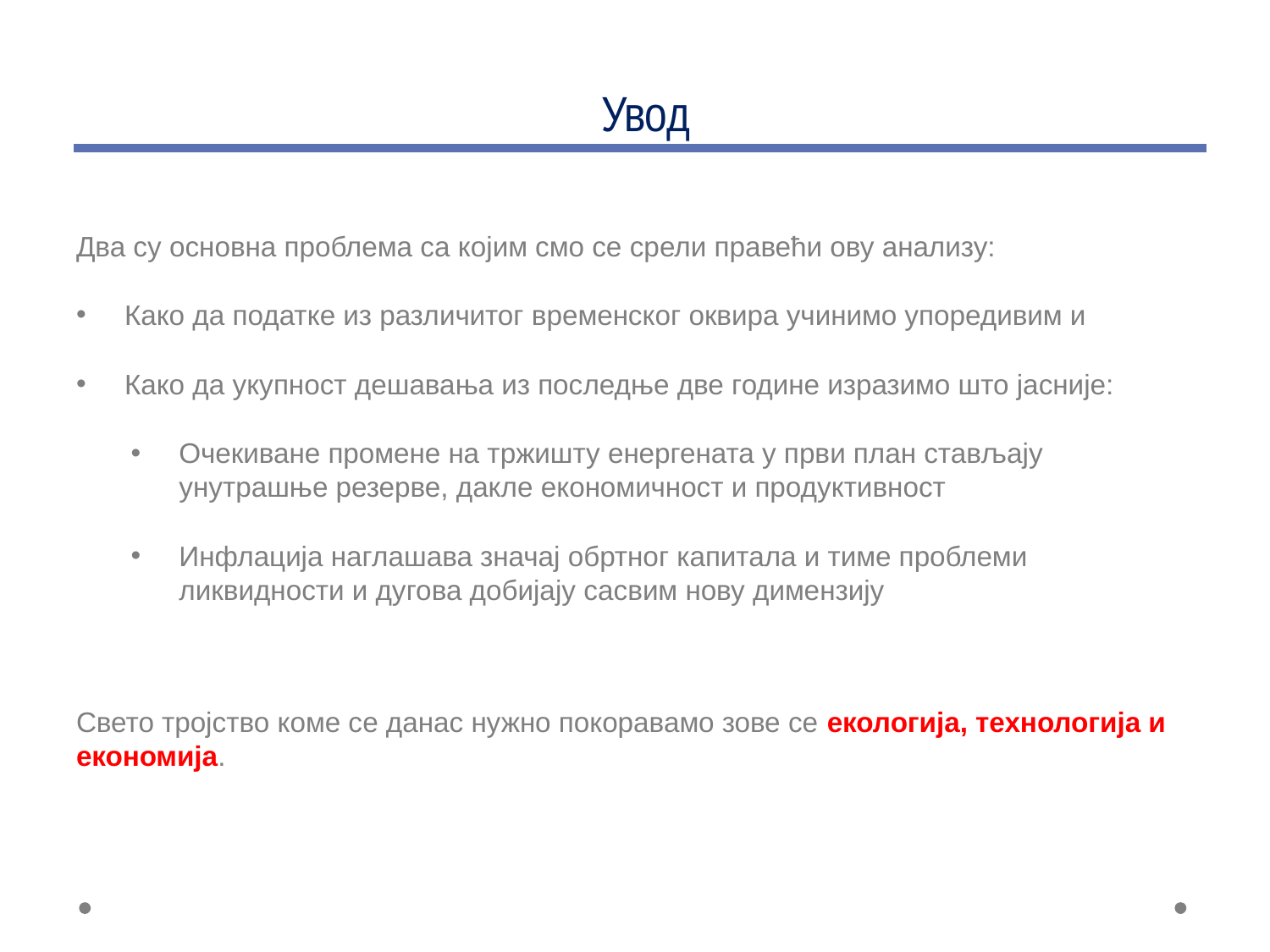

# Увод
Два су основна проблема са којим смо се срели правећи ову анализу:
Како да податке из различитог временског оквира учинимо упоредивим и
Како да укупност дешавања из последње две године изразимо што јасније:
Очекиване промене на тржишту енергената у први план стављају унутрашње резерве, дакле економичност и продуктивност
Инфлација наглашава значај обртног капитала и тиме проблеми ликвидности и дугова добијају сасвим нову димензију

Свето тројство коме се данас нужно покоравамо зове се екологија, технологија и економија.